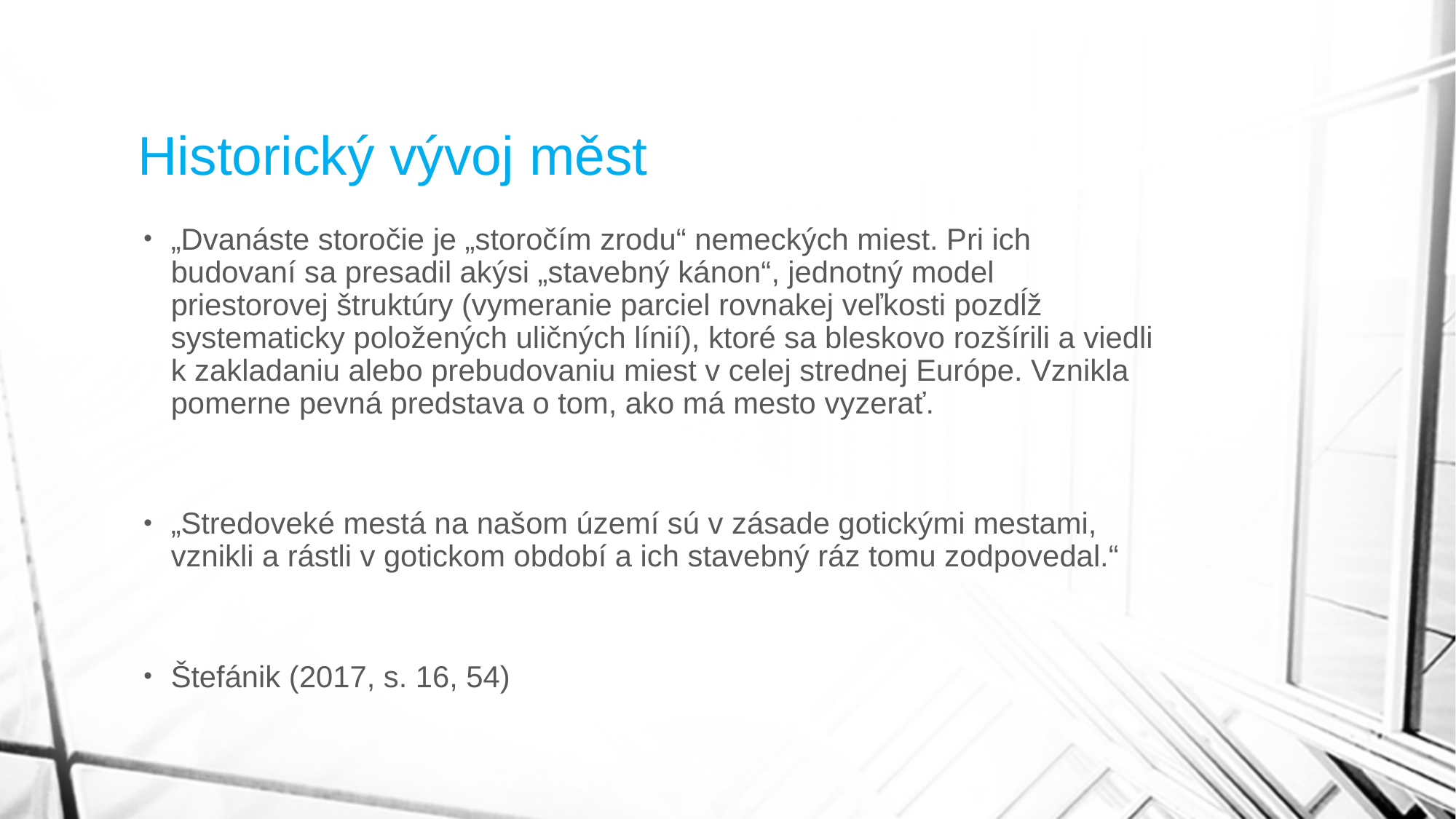

# Historický vývoj měst
„Dvanáste storočie je „storočím zrodu“ nemeckých miest. Pri ich budovaní sa presadil akýsi „stavebný kánon“, jednotný model priestorovej štruktúry (vymeranie parciel rovnakej veľkosti pozdĺž systematicky položených uličných línií), ktoré sa bleskovo rozšírili a viedli k zakladaniu alebo prebudovaniu miest v celej strednej Európe. Vznikla pomerne pevná predstava o tom, ako má mesto vyzerať.

„Stredoveké mestá na našom území sú v zásade gotickými mestami, vznikli a rástli v gotickom období a ich stavebný ráz tomu zodpovedal.“

Štefánik (2017, s. 16, 54)